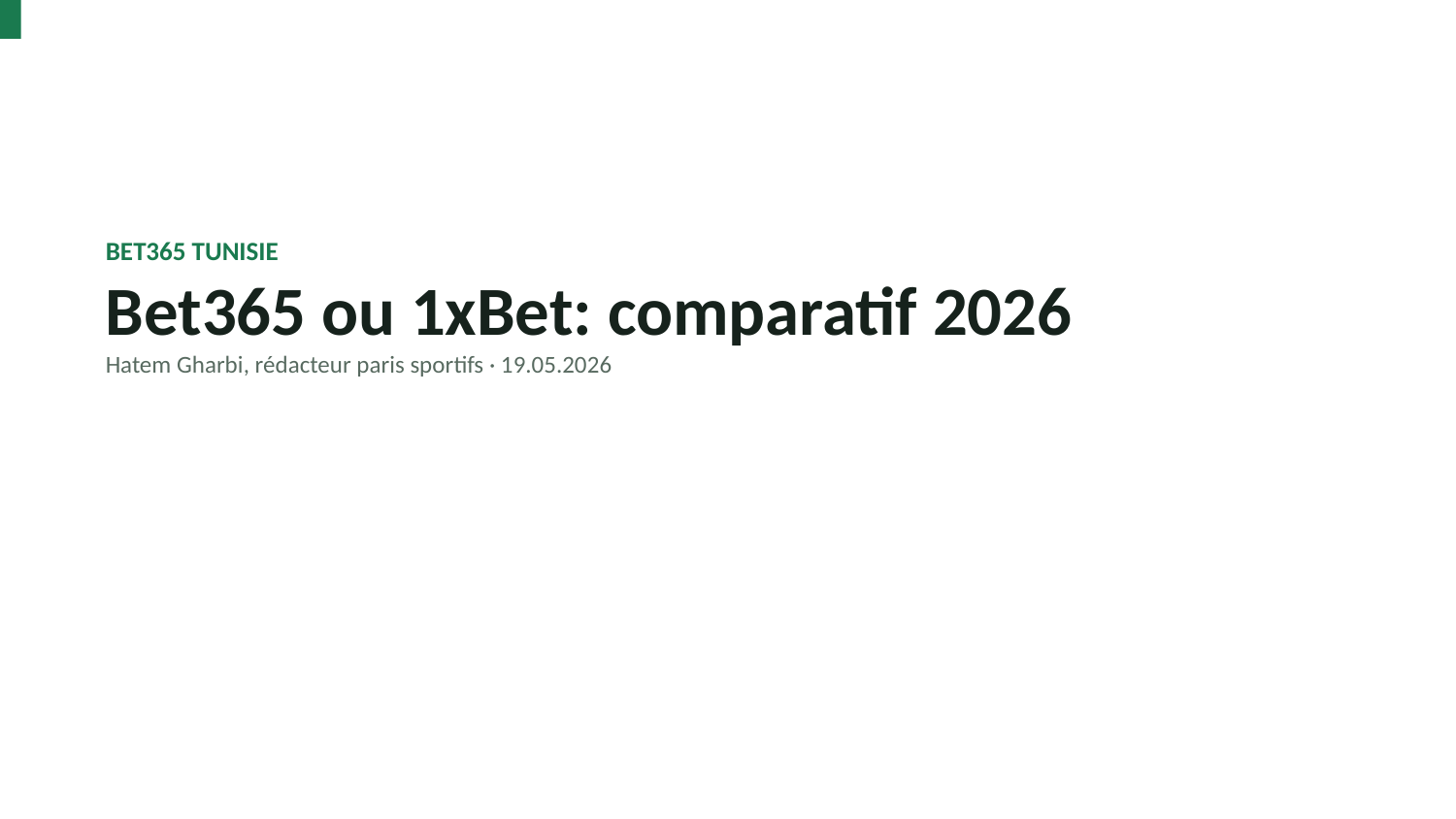

BET365 TUNISIE
Bet365 ou 1xBet: comparatif 2026
Hatem Gharbi, rédacteur paris sportifs · 19.05.2026